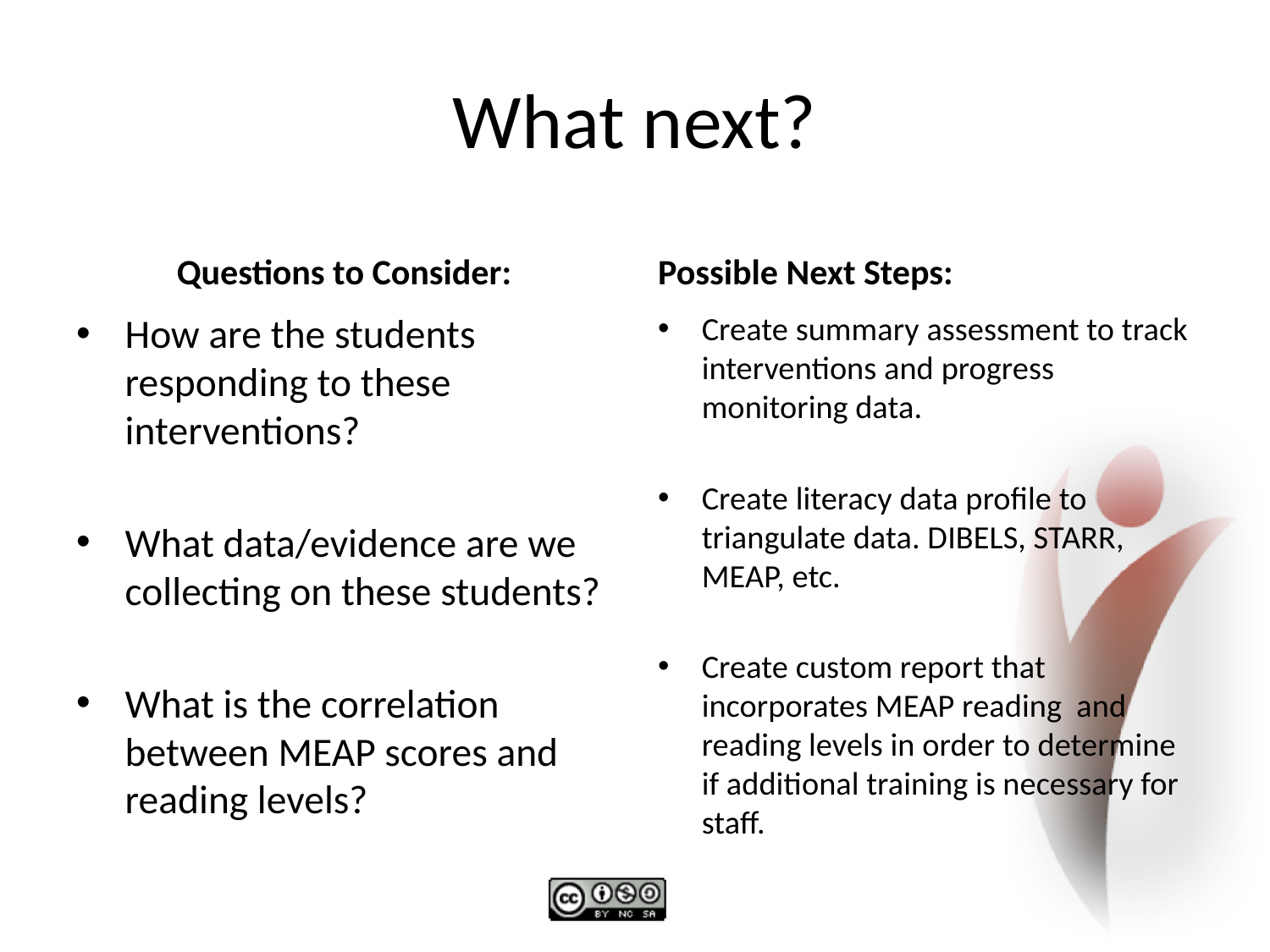

# What next?

Questions to Consider:

Possible Next Steps:

How are the students responding to these interventions?

What data/evidence are we collecting on these students?

What is the correlation between MEAP scores and reading levels?

Create summary assessment to track interventions and progress monitoring data.

Create literacy data profile to triangulate data. DIBELS, STARR, MEAP, etc.

Create custom report that incorporates MEAP reading  and reading levels in order to determine if additional training is necessary for staff.